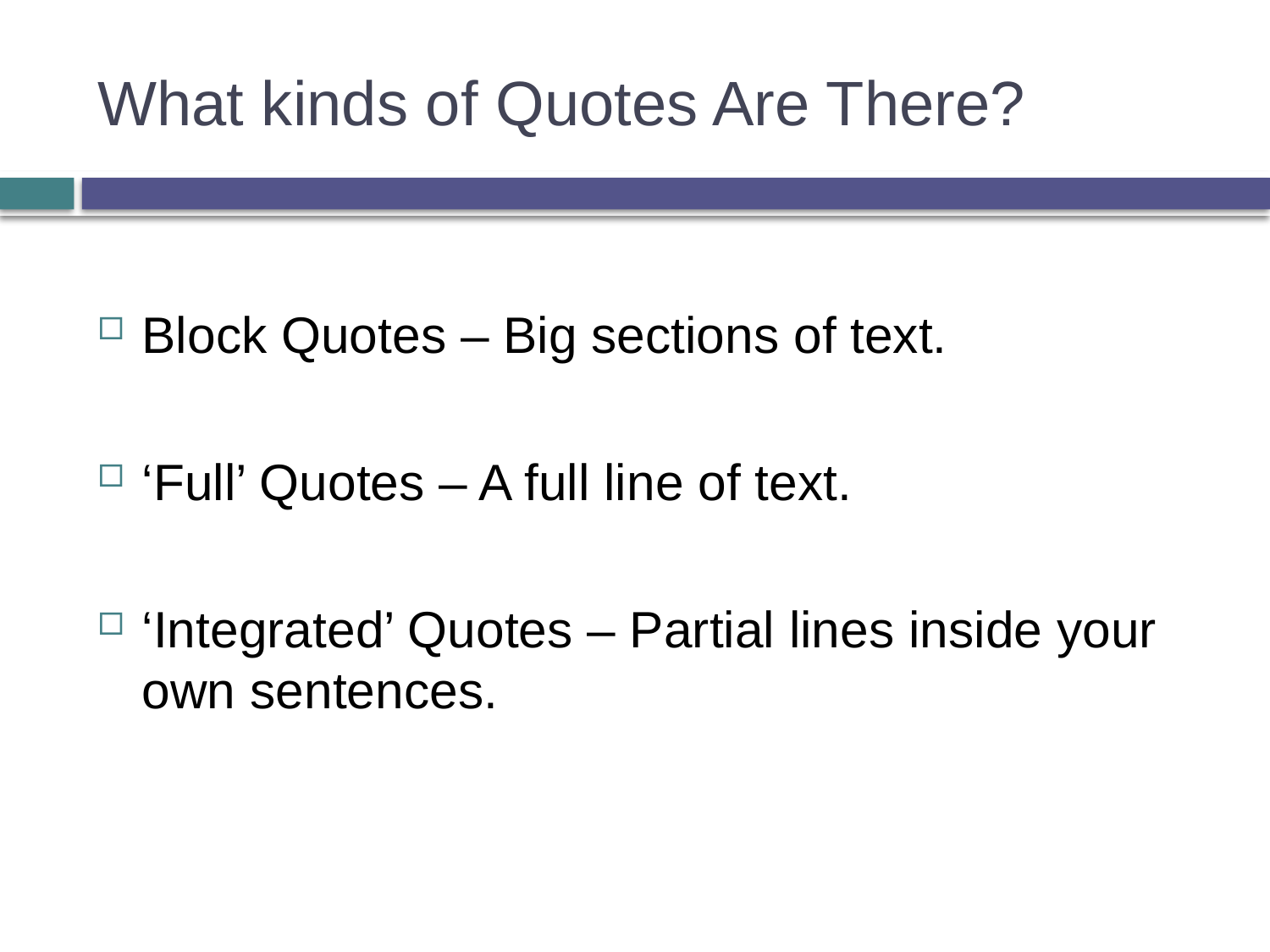

# What kinds of Quotes Are There?

Block Quotes – Big sections of text.

‘Full’ Quotes – A full line of text.

‘Integrated’ Quotes – Partial lines inside your own sentences.